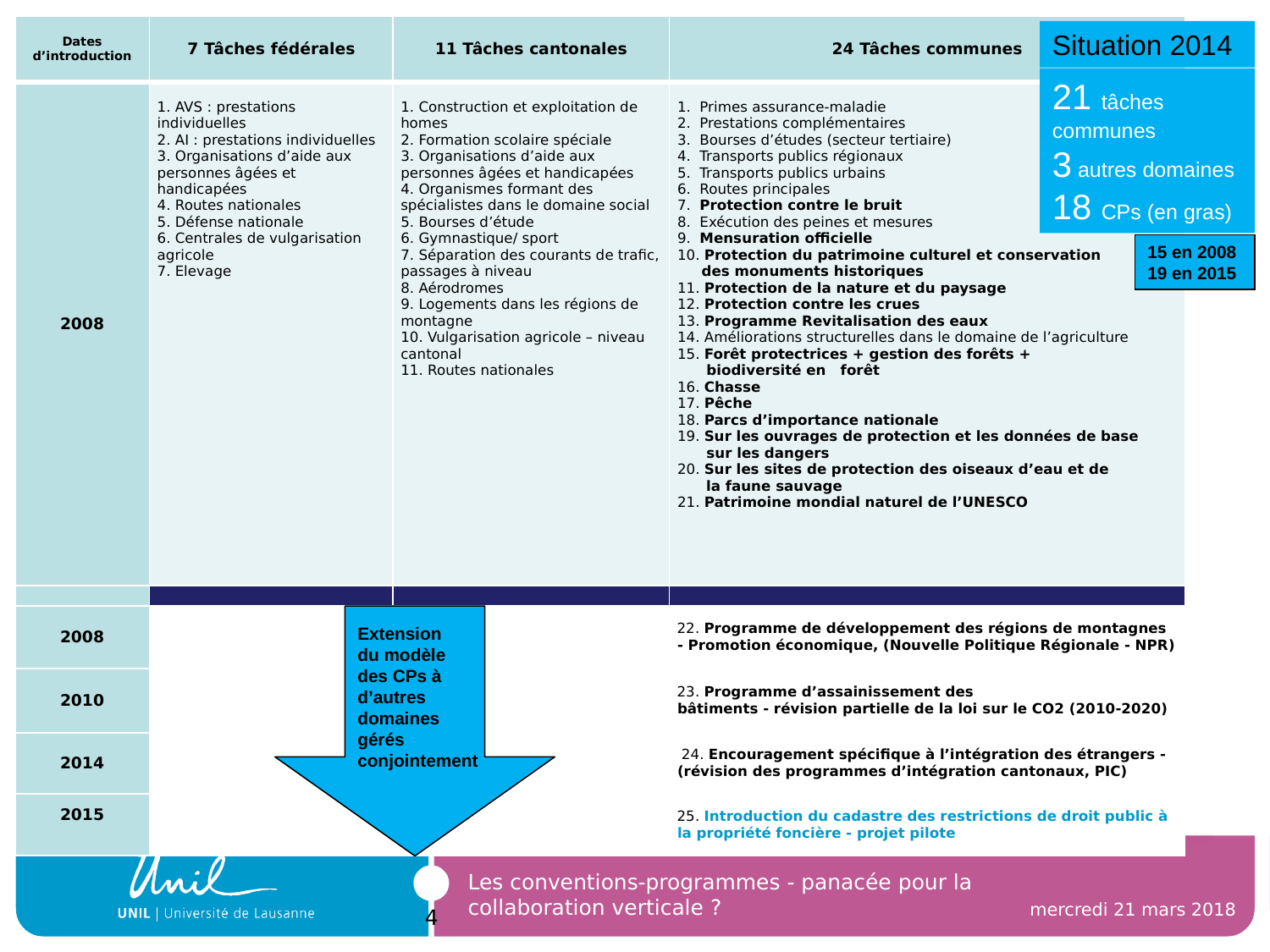

| Dates d’introduction | 7 Tâches fédérales | 11 Tâches cantonales | 24 Tâches communes |
| --- | --- | --- | --- |
| 2008 | 1. AVS : prestations individuelles 2. AI : prestations individuelles 3. Organisations d’aide aux personnes âgées et handicapées 4. Routes nationales 5. Défense nationale 6. Centrales de vulgarisation agricole 7. Elevage | 1. Construction et exploitation de homes 2. Formation scolaire spéciale 3. Organisations d’aide aux personnes âgées et handicapées 4. Organismes formant des spécialistes dans le domaine social 5. Bourses d’étude 6. Gymnastique/ sport 7. Séparation des courants de trafic, passages à niveau 8. Aérodromes 9. Logements dans les régions de montagne 10. Vulgarisation agricole – niveau cantonal 11. Routes nationales | 1. Primes assurance-maladie 2. Prestations complémentaires 3. Bourses d’études (secteur tertiaire) 4. Transports publics régionaux 5. Transports publics urbains 6. Routes principales 7. Protection contre le bruit 8. Exécution des peines et mesures 9. Mensuration officielle 10. Protection du patrimoine culturel et conservation des monuments historiques 11. Protection de la nature et du paysage 12. Protection contre les crues 13. Programme Revitalisation des eaux 14. Améliorations structurelles dans le domaine de l’agriculture 15. Forêt protectrices + gestion des forêts + biodiversité en forêt 16. Chasse 17. Pêche 18. Parcs d’importance nationale 19. Sur les ouvrages de protection et les données de base sur les dangers 20. Sur les sites de protection des oiseaux d’eau et de la faune sauvage 21. Patrimoine mondial naturel de l’UNESCO |
|  |  |  |  |
| 2008 |  |  | 22. Programme de développement des régions de montagnes - Promotion économique, (Nouvelle Politique Régionale - NPR) |
| 2010 |  |  | 23. Programme d’assainissement des bâtiments - révision partielle de la loi sur le CO2 (2010-2020) |
| 2014 |  |  | 24. Encouragement spécifique à l’intégration des étrangers - (révision des programmes d’intégration cantonaux, PIC) |
| 2015 |  |  | 25. Introduction du cadastre des restrictions de droit public à la propriété foncière - projet pilote |
Situation 2014
21 tâches communes
3 autres domaines
18 CPs (en gras)
15 en 2008
19 en 2015

Extension
du modèle
des CPs à d’autres domaines gérés conjointement
Les conventions-programmes - panacée pour la collaboration verticale ?
mercredi 21 mars 2018
4